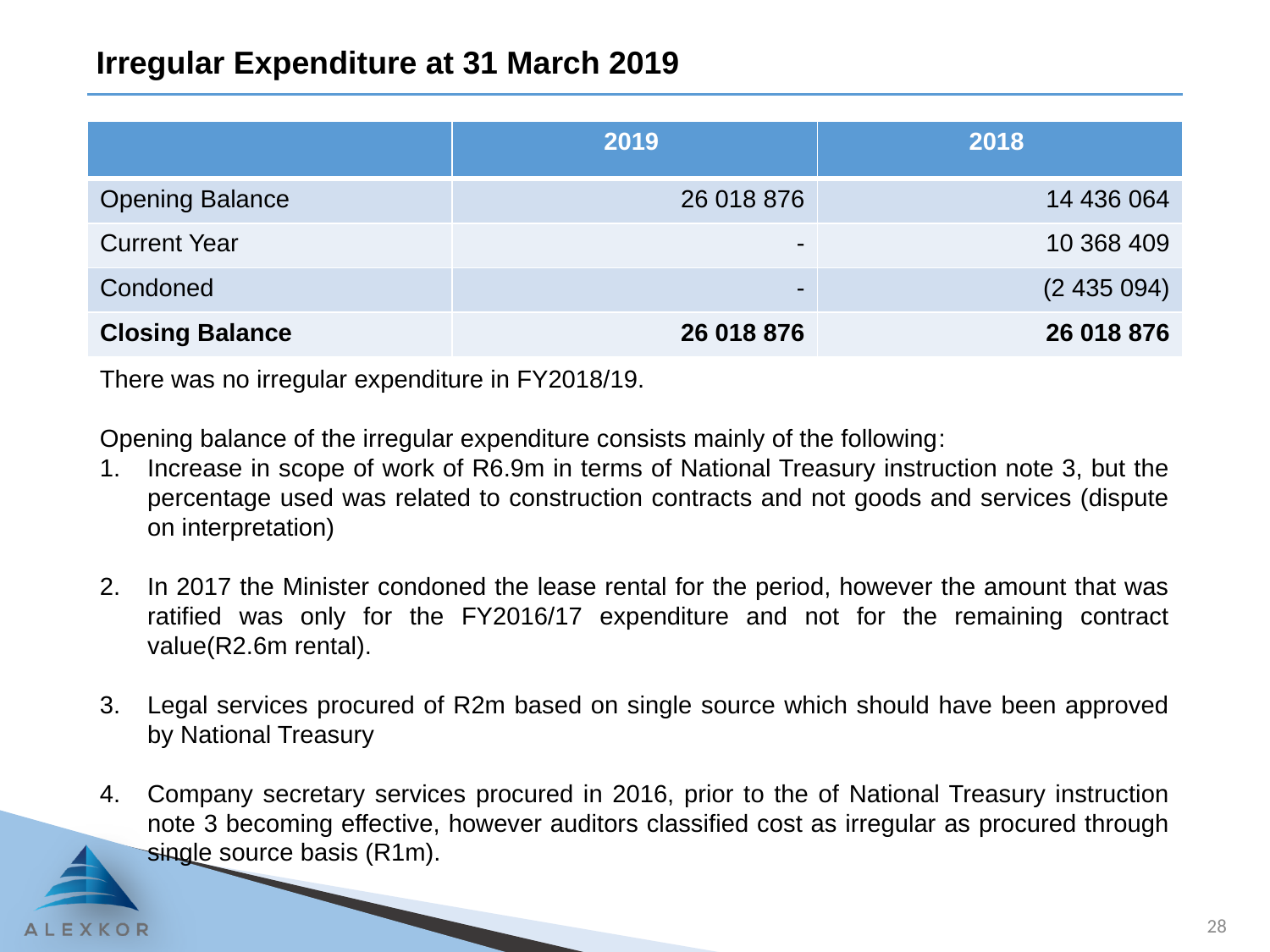

# Irregular Expenditure at 31 March 2019
|  | 2019 | 2018 |
| --- | --- | --- |
| Opening Balance | 26 018 876 | 14 436 064 |
| Current Year | - | 10 368 409 |
| Condoned | - | (2 435 094) |
| Closing Balance | 26 018 876 | 26 018 876 |
There was no irregular expenditure in FY2018/19.

Opening balance of the irregular expenditure consists mainly of the following:
Increase in scope of work of R6.9m in terms of National Treasury instruction note 3, but the percentage used was related to construction contracts and not goods and services (dispute on interpretation)

In 2017 the Minister condoned the lease rental for the period, however the amount that was ratified was only for the FY2016/17 expenditure and not for the remaining contract value(R2.6m rental).

Legal services procured of R2m based on single source which should have been approved by National Treasury

Company secretary services procured in 2016, prior to the of National Treasury instruction note 3 becoming effective, however auditors classified cost as irregular as procured through single source basis (R1m).
28